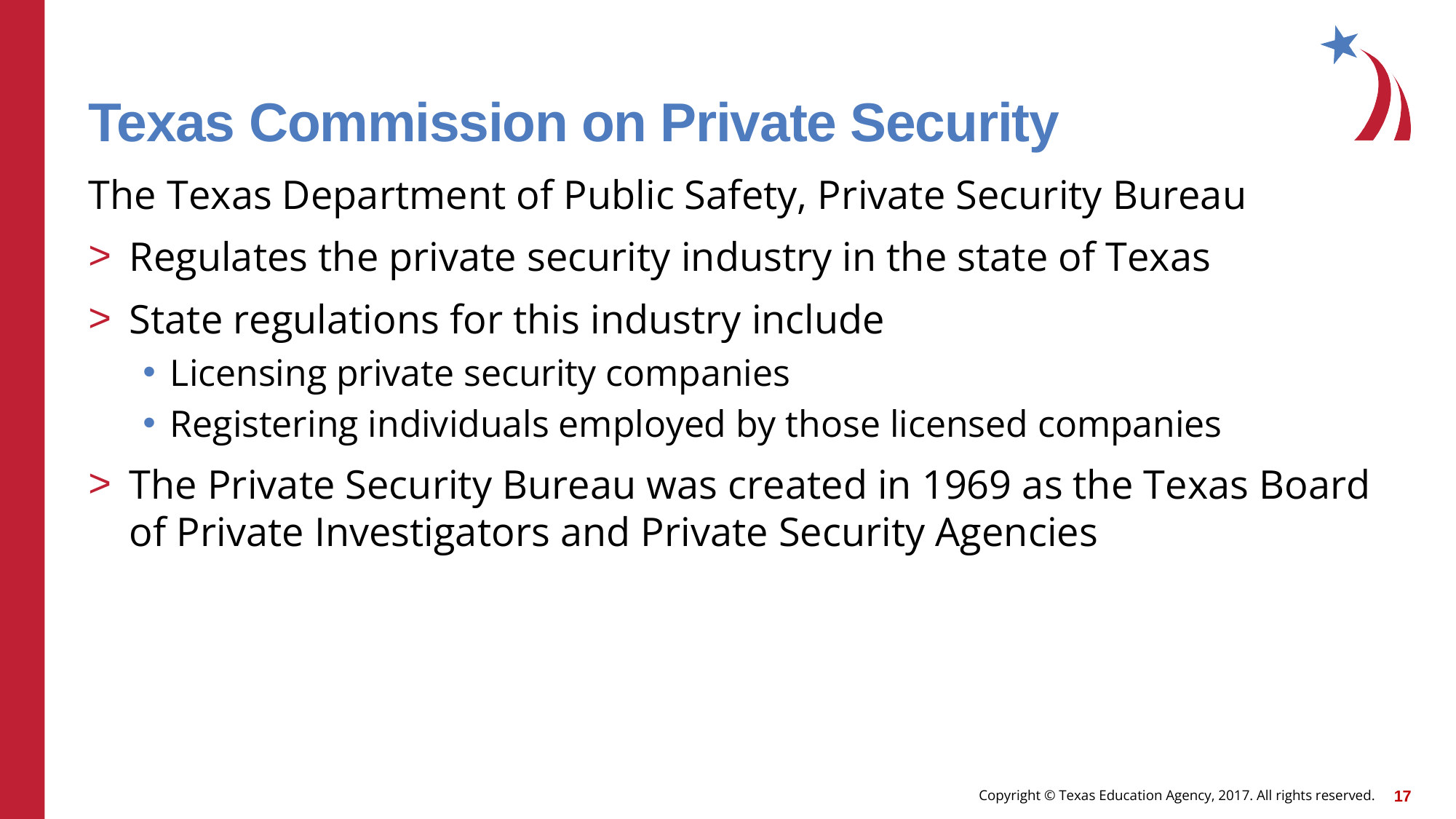

# Texas Commission on Private Security
The Texas Department of Public Safety, Private Security Bureau
Regulates the private security industry in the state of Texas
State regulations for this industry include
Licensing private security companies
Registering individuals employed by those licensed companies
The Private Security Bureau was created in 1969 as the Texas Board of Private Investigators and Private Security Agencies